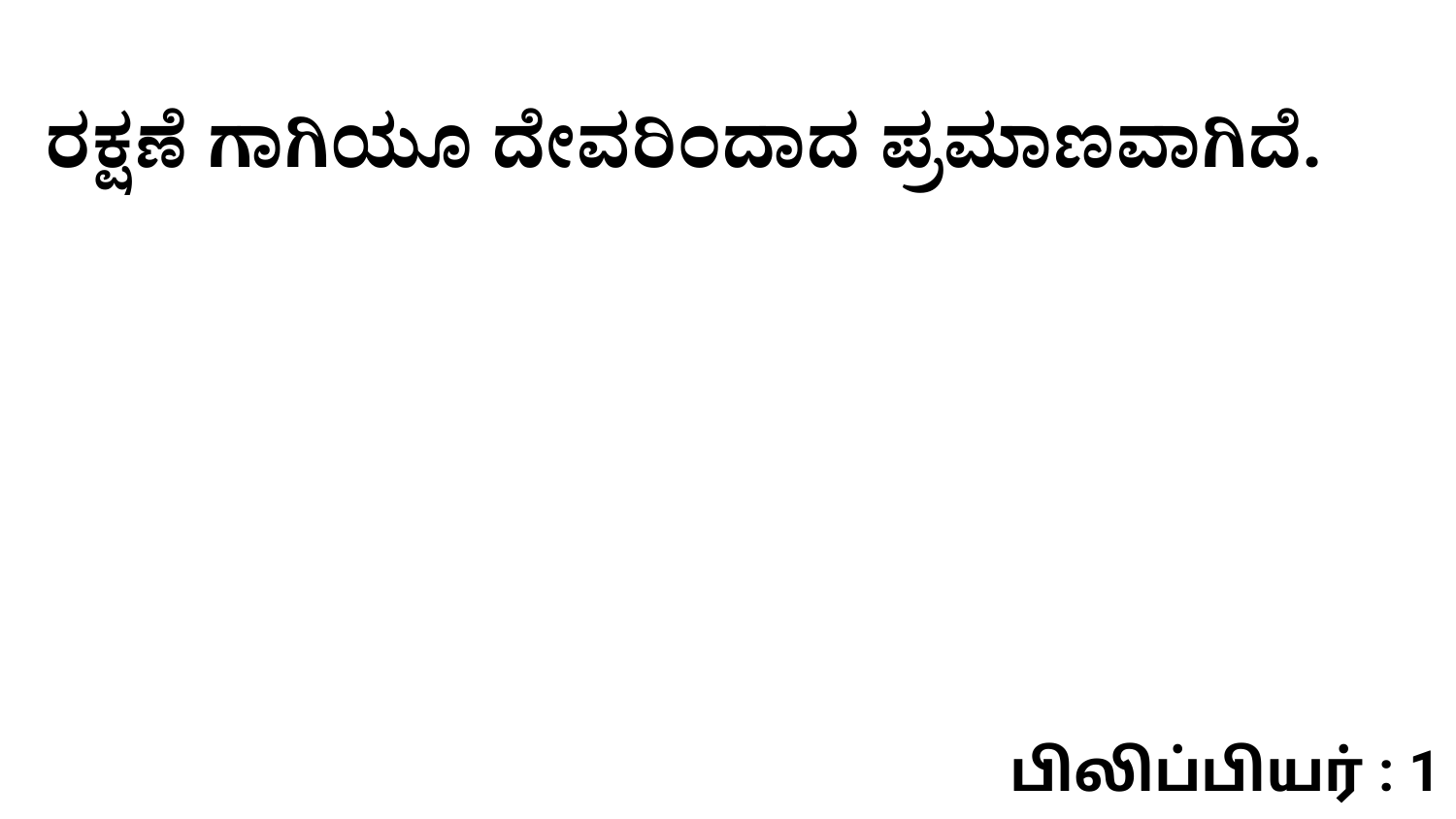

ರಕ್ಷಣೆ ಗಾಗಿಯೂ ದೇವರಿಂದಾದ ಪ್ರಮಾಣವಾಗಿದೆ.
பிலிப்பியர் : 1